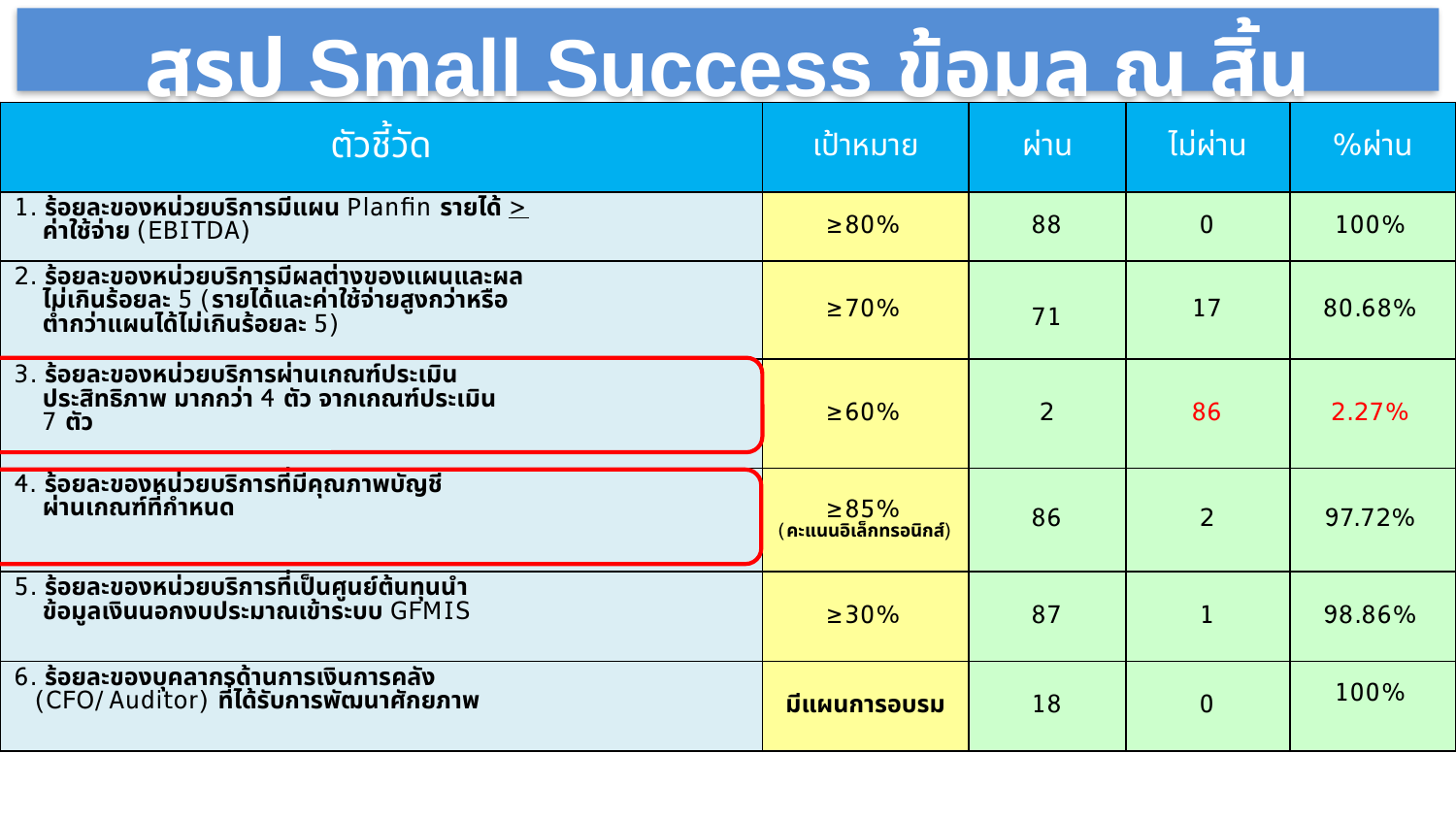

สรุป Small Success ข้อมูล ณ สิ้นไตรมาส 3/2561
| ตัวชี้วัด | เป้าหมาย | ผ่าน | ไม่ผ่าน | %ผ่าน |
| --- | --- | --- | --- | --- |
| 1. ร้อยละของหน่วยบริการมีแผน Planfin รายได้ > ค่าใช้จ่าย (EBITDA) | ≥80% | 88 | 0 | 100% |
| 2. ร้อยละของหน่วยบริการมีผลต่างของแผนและผล ไม่เกินร้อยละ 5 (รายได้และค่าใช้จ่ายสูงกว่าหรือ ต่ำกว่าแผนได้ไม่เกินร้อยละ 5) | ≥70% | 71 | 17 | 80.68% |
| 3. ร้อยละของหน่วยบริการผ่านเกณฑ์ประเมิน ประสิทธิภาพ มากกว่า 4 ตัว จากเกณฑ์ประเมิน 7 ตัว | ≥60% | 2 | 86 | 2.27% |
| 4. ร้อยละของหน่วยบริการที่มีคุณภาพบัญชี ผ่านเกณฑ์ที่กำหนด | ≥85% (คะแนนอิเล็กทรอนิกส์) | 86 | 2 | 97.72% |
| 5. ร้อยละของหน่วยบริการที่เป็นศูนย์ต้นทุนนำ ข้อมูลเงินนอกงบประมาณเข้าระบบ GFMIS | ≥30% | 87 | 1 | 98.86% |
| 6. ร้อยละของบุคลากรด้านการเงินการคลัง (CFO/Auditor) ที่ได้รับการพัฒนาศักยภาพ | มีแผนการอบรม | 18 | 0 | 100% |